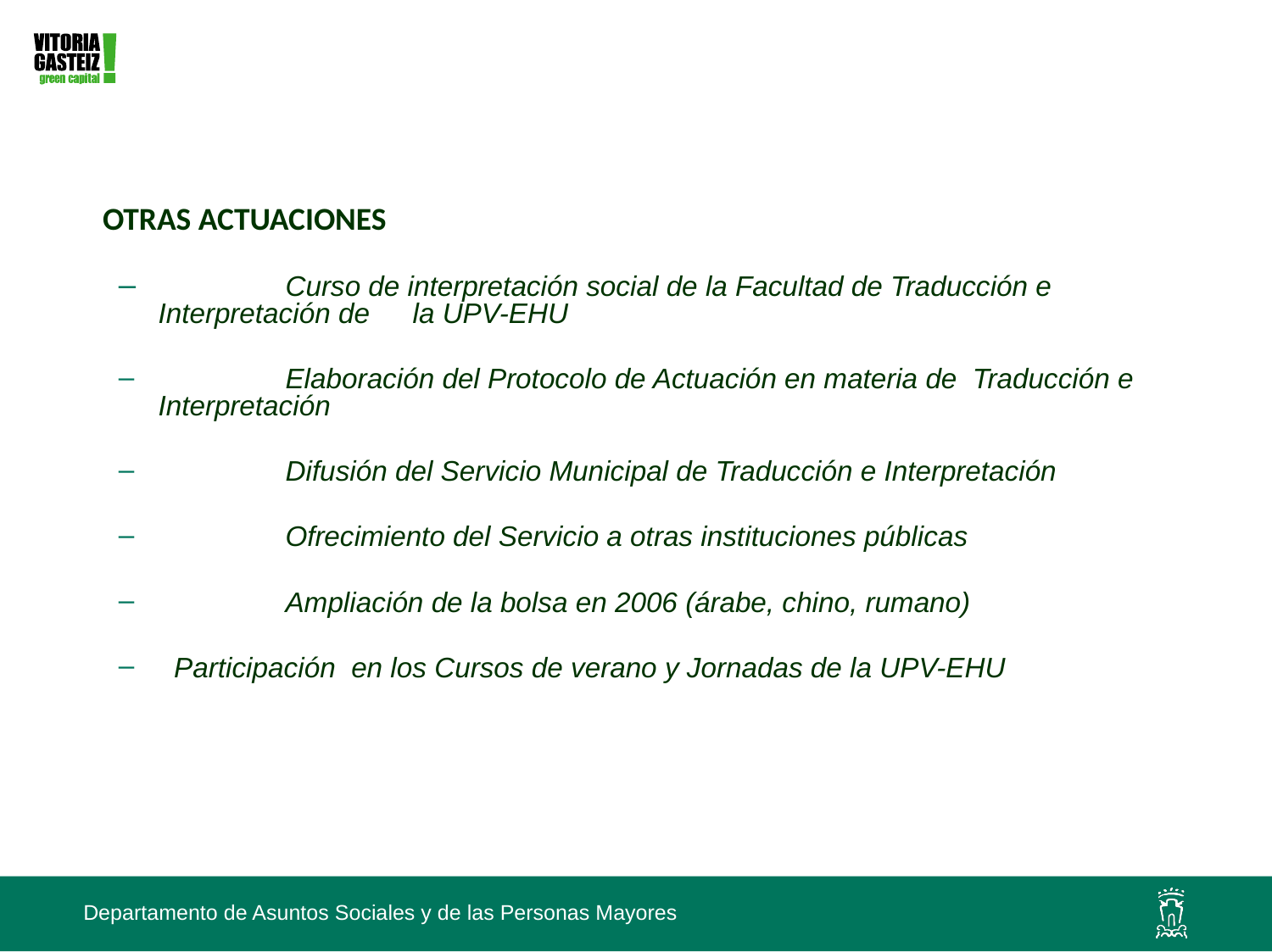

OTRAS ACTUACIONES

	Curso de interpretación social de la Facultad de Traducción e Interpretación de 	la UPV-EHU

	Elaboración del Protocolo de Actuación en materia de  Traducción e 	Interpretación

	Difusión del Servicio Municipal de Traducción e Interpretación

  	Ofrecimiento del Servicio a otras instituciones públicas

 	Ampliación de la bolsa en 2006 (árabe, chino, rumano)

  Participación  en los Cursos de verano y Jornadas de la UPV-EHU